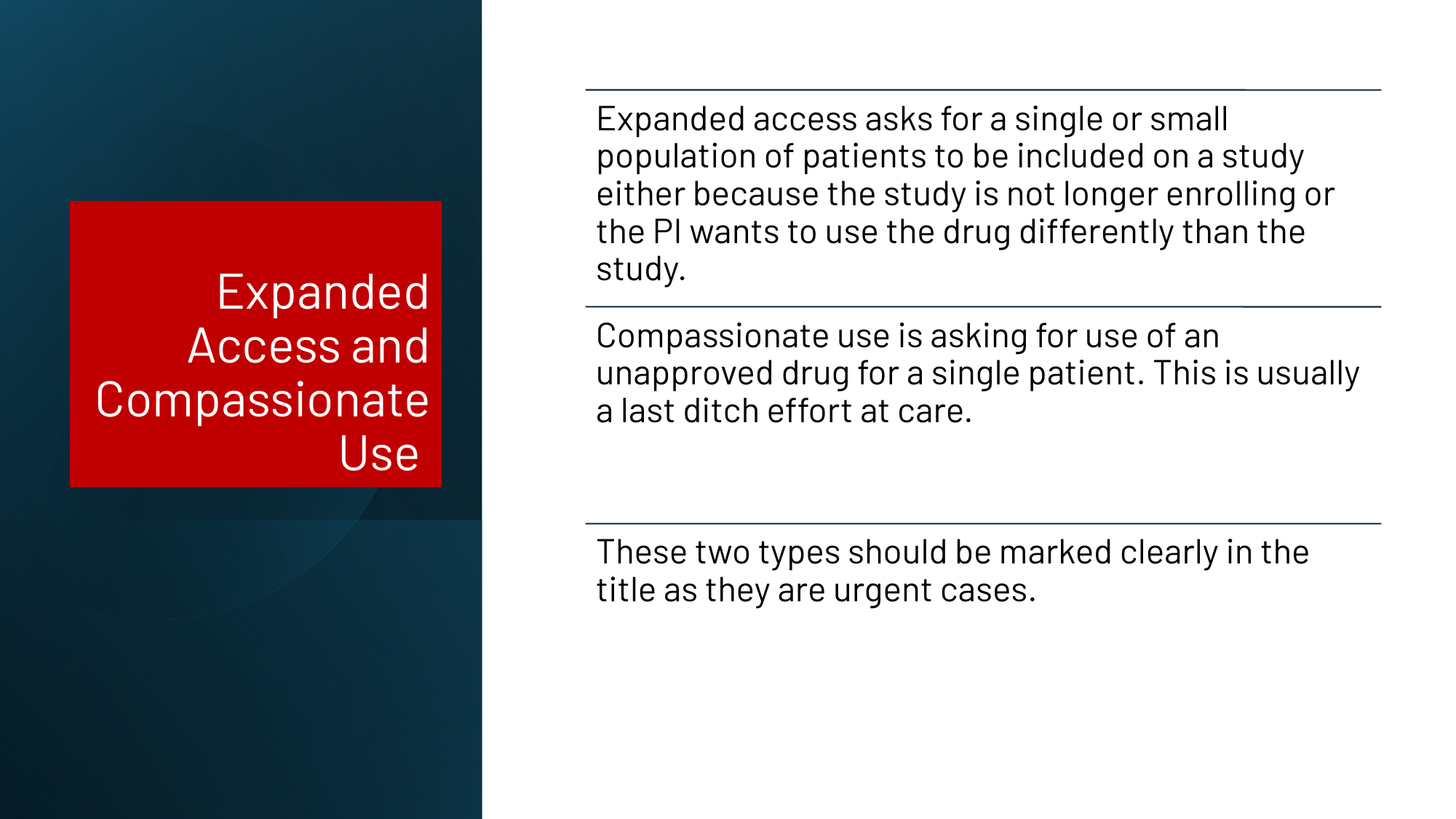

Expanded access asks for a single or small population of patients to be included on a study either because the study is not longer enrolling or the PI wants to use the drug differently than the study.
Compassionate use is asking for use of an unapproved drug for a single patient. This is usually a last ditch effort at care.
These two types should be marked clearly in the title as they are urgent cases.

# Expanded Access and Compassionate Use